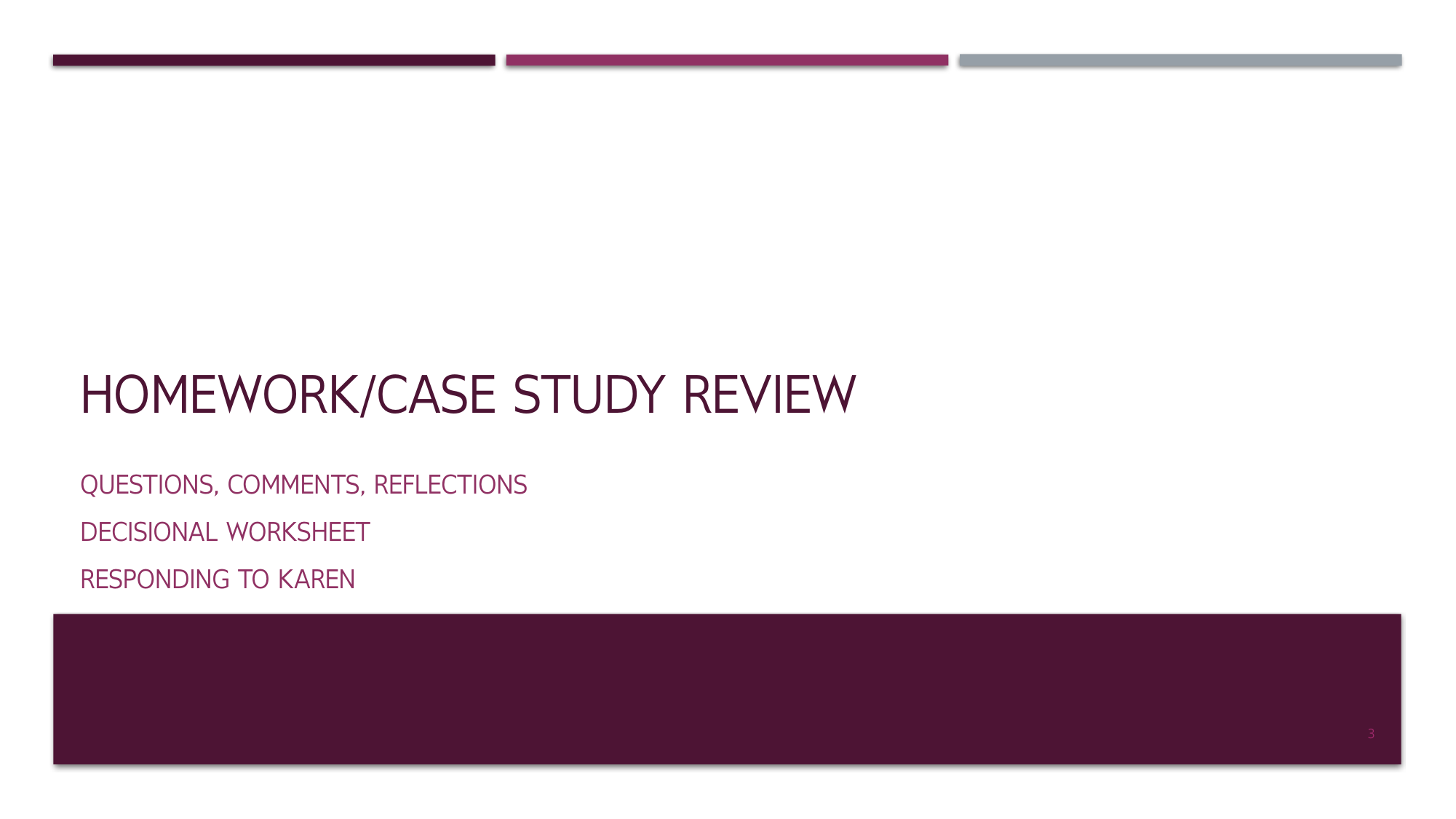

# Homework/Case Study Review
Questions, Comments, Reflections
Decisional Worksheet
Responding to Karen
3